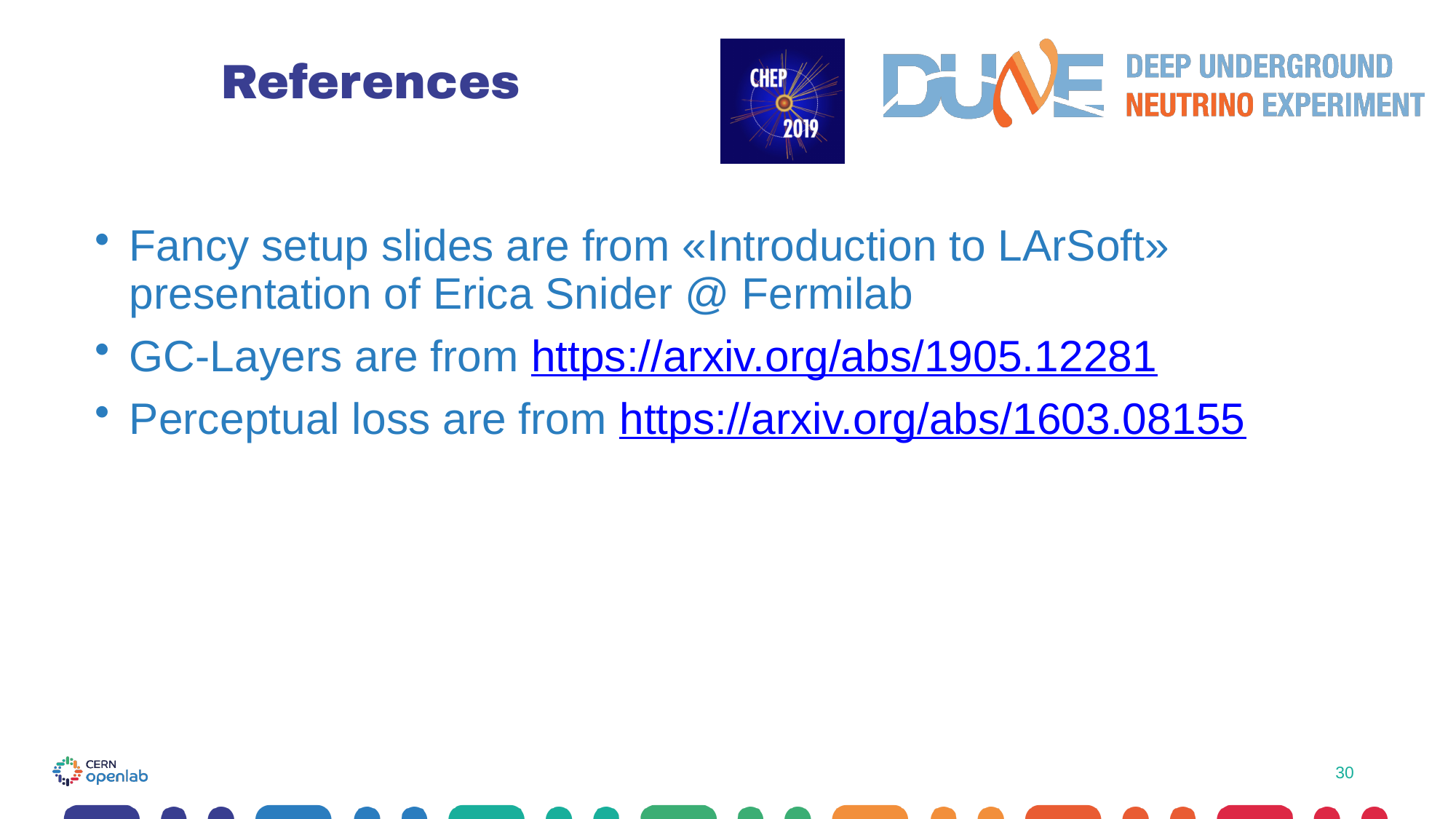

# References
Fancy setup slides are from «Introduction to LArSoft» presentation of Erica Snider @ Fermilab
GC-Layers are from https://arxiv.org/abs/1905.12281
Perceptual loss are from https://arxiv.org/abs/1603.08155
30